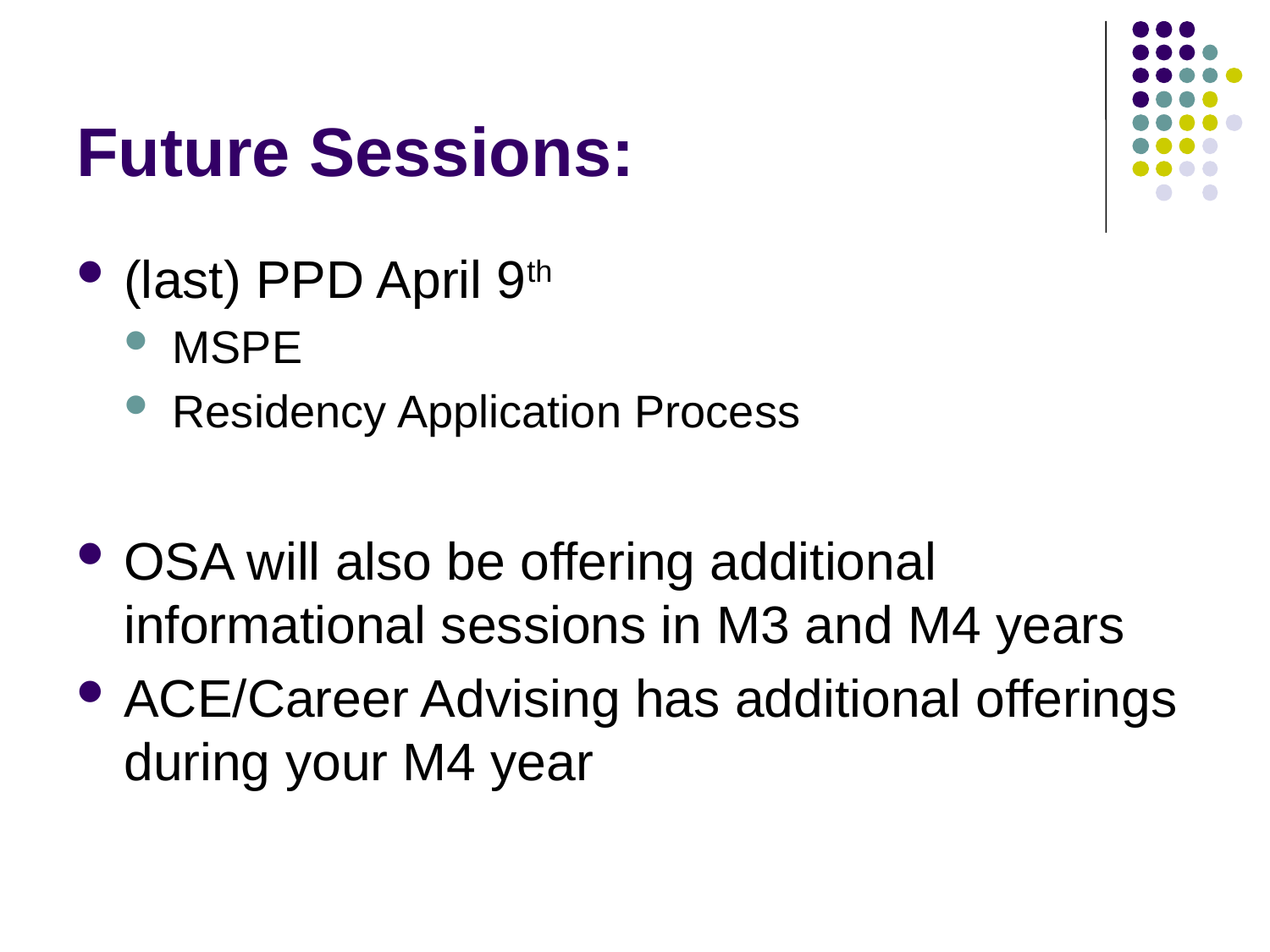

# Future Sessions:
(last) PPD April 9th
MSPE
Residency Application Process

OSA will also be offering additional informational sessions in M3 and M4 years
ACE/Career Advising has additional offerings during your M4 year